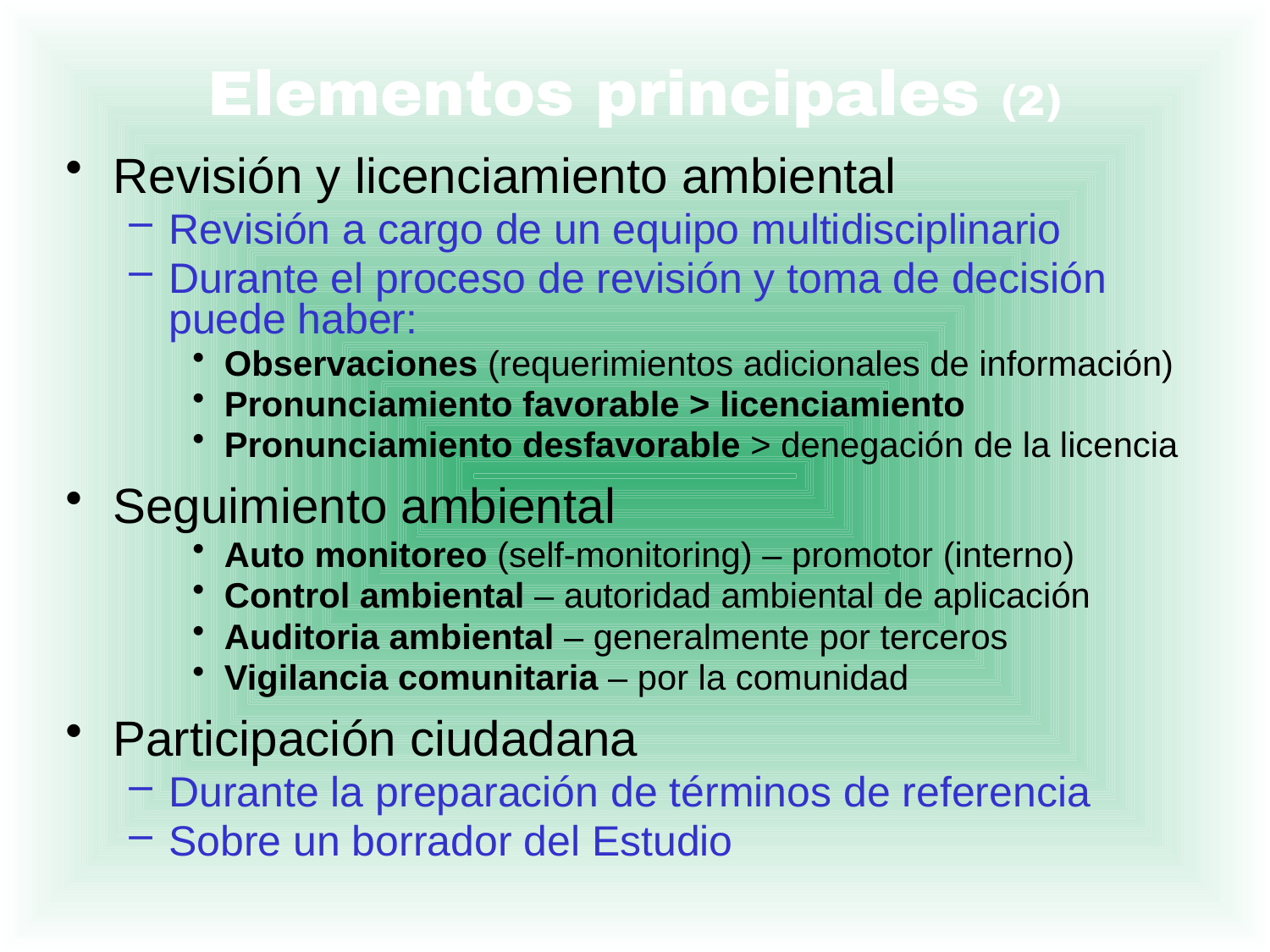

# Elementos principales (2)
Revisión y licenciamiento ambiental
Revisión a cargo de un equipo multidisciplinario
Durante el proceso de revisión y toma de decisión puede haber:
Observaciones (requerimientos adicionales de información)
Pronunciamiento favorable > licenciamiento
Pronunciamiento desfavorable > denegación de la licencia
Seguimiento ambiental
Auto monitoreo (self-monitoring) – promotor (interno)
Control ambiental – autoridad ambiental de aplicación
Auditoria ambiental – generalmente por terceros
Vigilancia comunitaria – por la comunidad
Participación ciudadana
Durante la preparación de términos de referencia
Sobre un borrador del Estudio